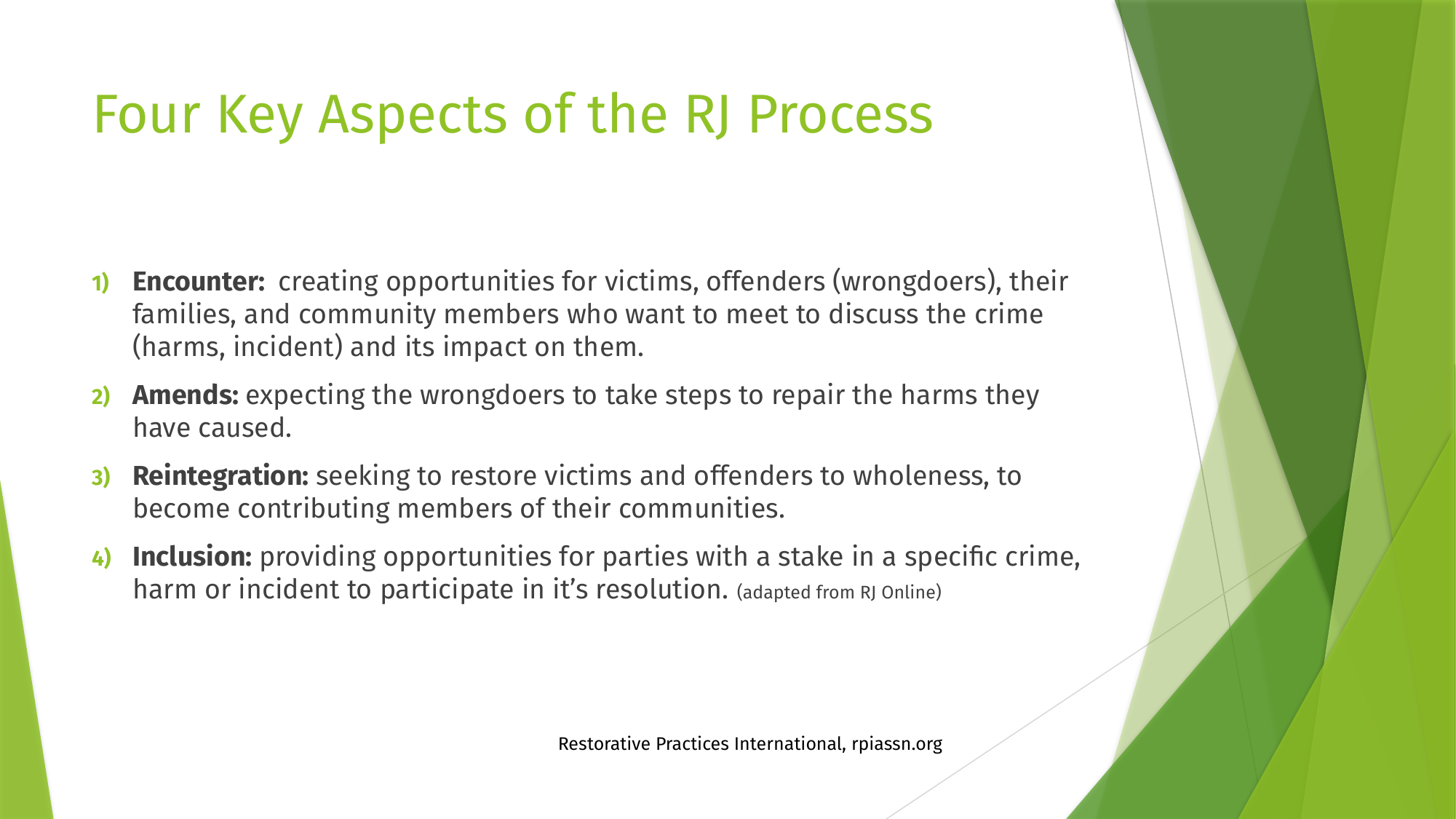

# Four Key Aspects of the RJ Process
Encounter:  creating opportunities for victims, offenders (wrongdoers), their families, and community members who want to meet to discuss the crime (harms, incident) and its impact on them.
Amends: expecting the wrongdoers to take steps to repair the harms they have caused.
Reintegration: seeking to restore victims and offenders to wholeness, to become contributing members of their communities.
Inclusion: providing opportunities for parties with a stake in a specific crime, harm or incident to participate in it’s resolution. (adapted from RJ Online)
Restorative Practices International, rpiassn.org